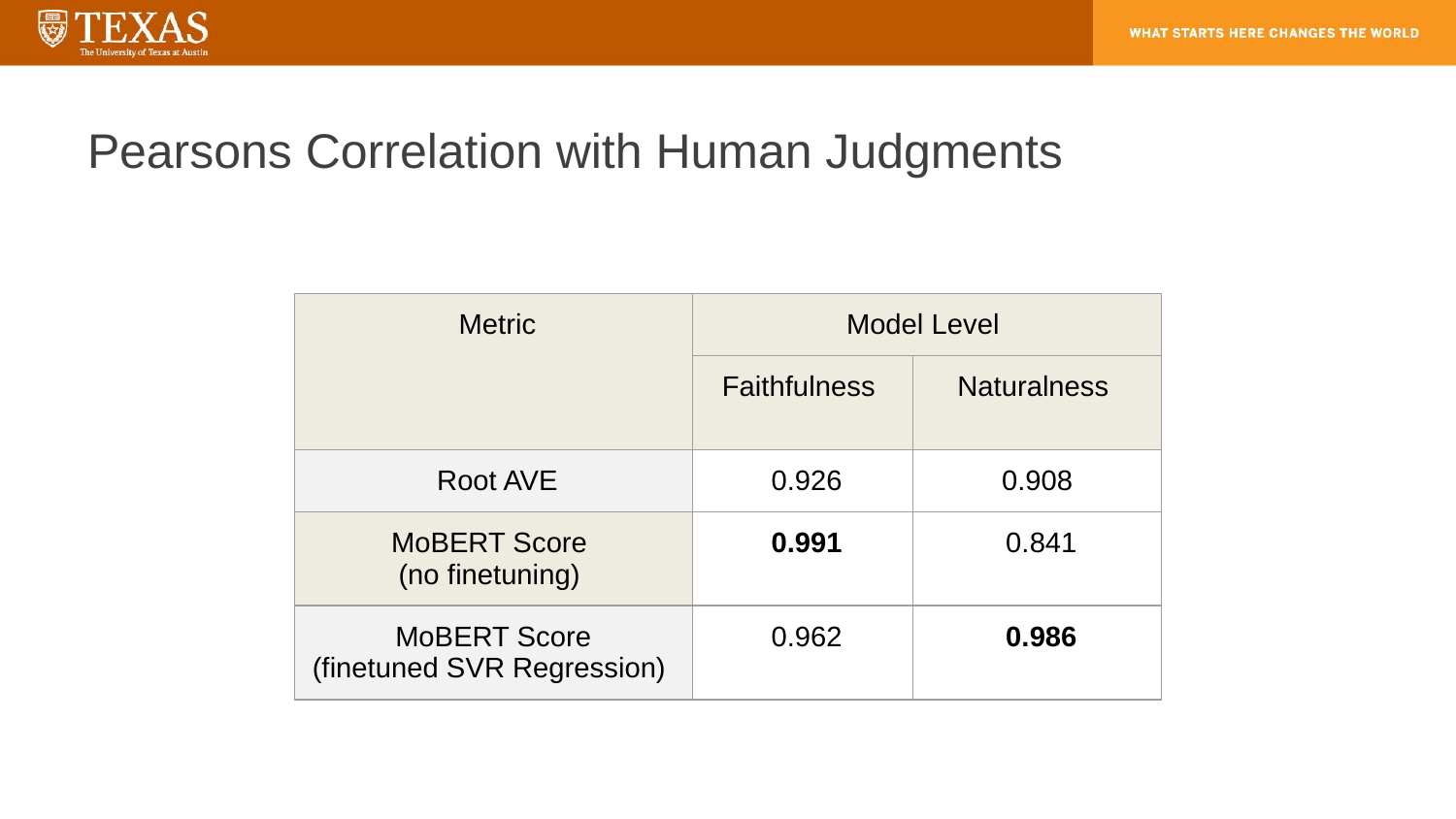

# Pearsons Correlation with Human Judgments
| Metric | Model Level |  |
| --- | --- | --- |
|  | Faithfulness | Naturalness |
| Root AVE | 0.926 | 0.908 |
| MoBERT Score (no finetuning) | 0.991 | 0.841 |
| MoBERT Score (finetuned SVR Regression) | 0.962 | 0.986 |